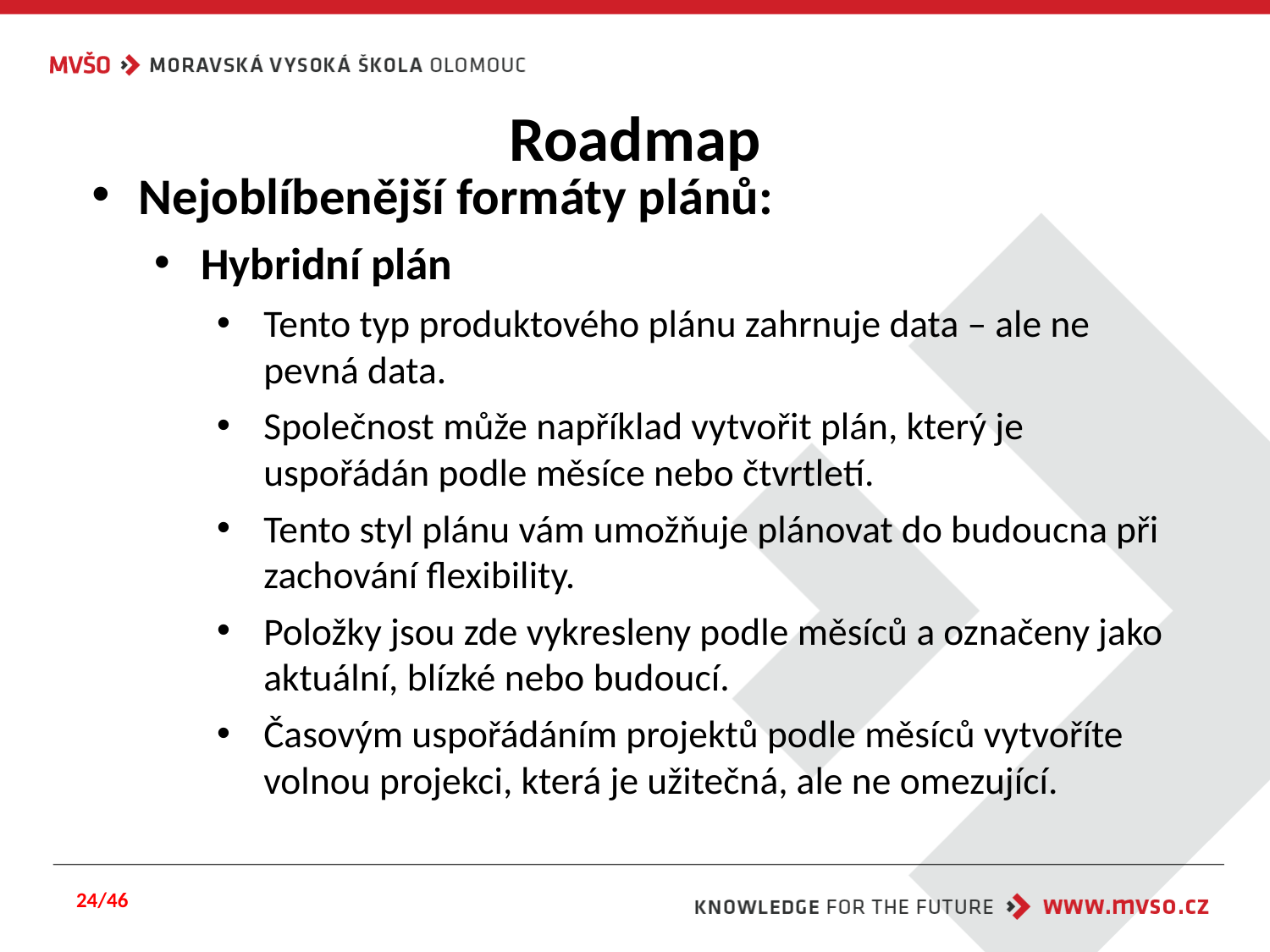

# Roadmap
Nejoblíbenější formáty plánů:
Hybridní plán
Tento typ produktového plánu zahrnuje data – ale ne pevná data.
Společnost může například vytvořit plán, který je uspořádán podle měsíce nebo čtvrtletí.
Tento styl plánu vám umožňuje plánovat do budoucna při zachování flexibility.
Položky jsou zde vykresleny podle měsíců a označeny jako aktuální, blízké nebo budoucí.
Časovým uspořádáním projektů podle měsíců vytvoříte volnou projekci, která je užitečná, ale ne omezující.
24/46